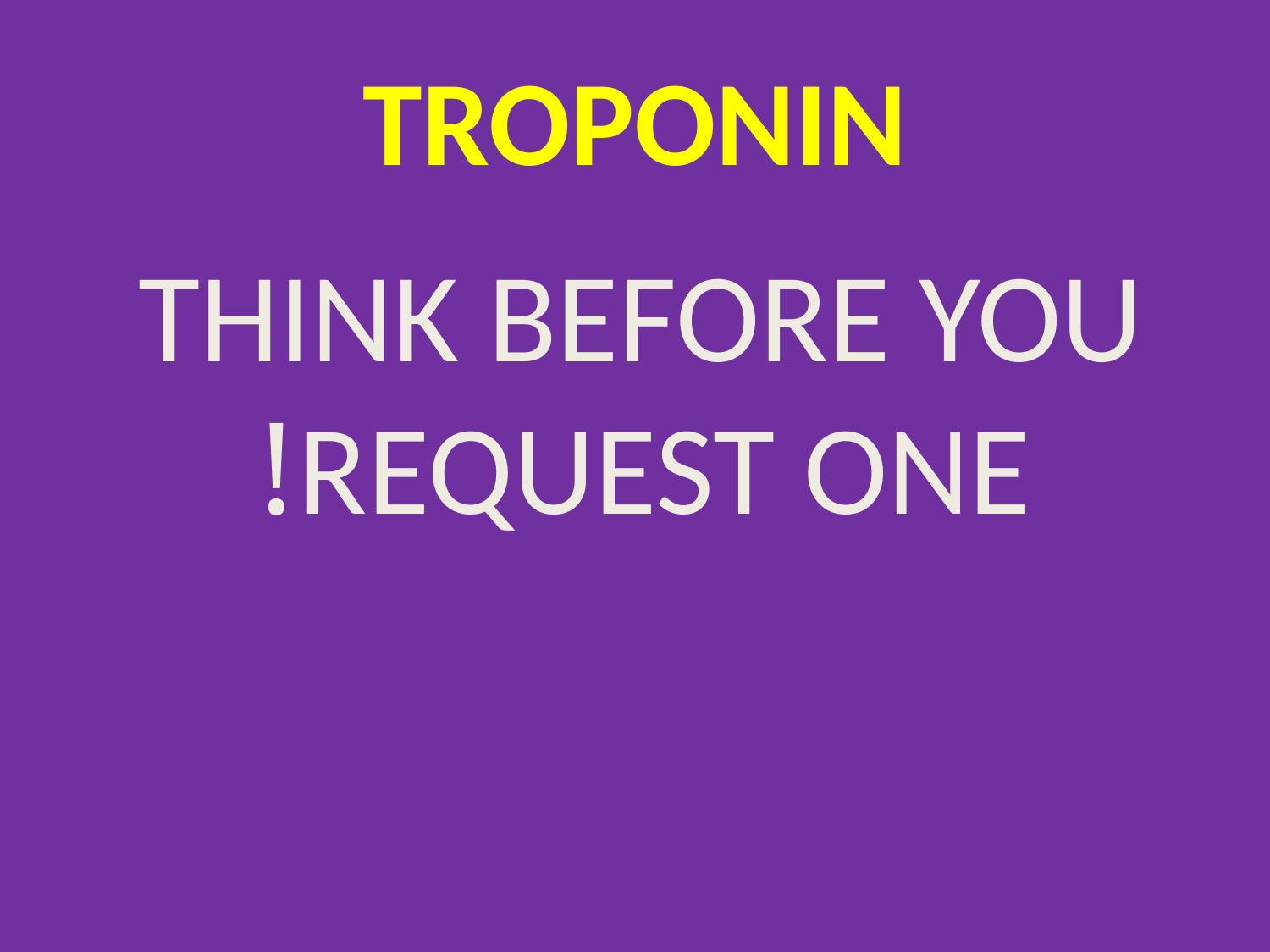

# TROPONIN
THINK BEFORE YOU REQUEST ONE!